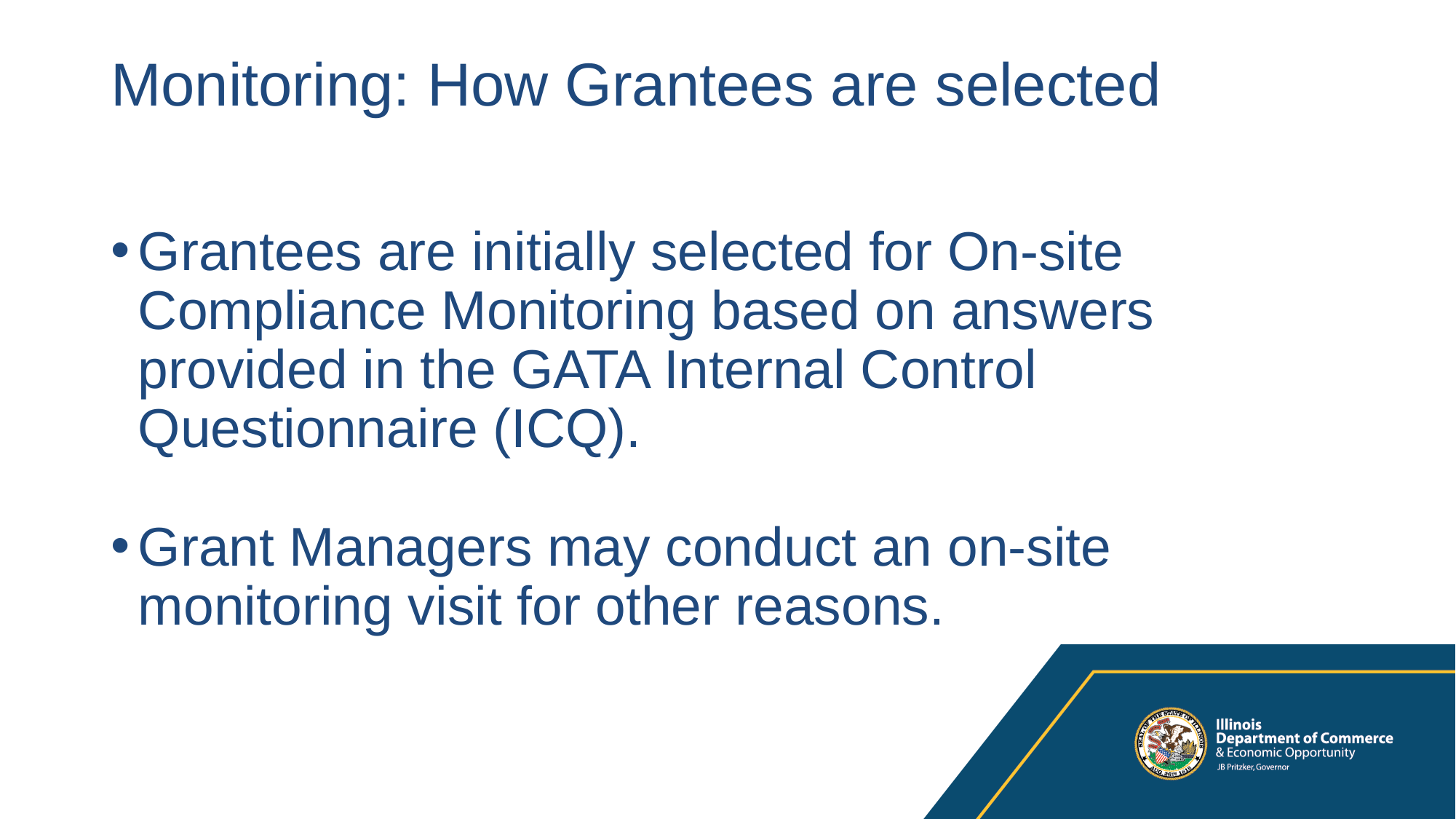

# Monitoring: How Grantees are selected
Grantees are initially selected for On-site Compliance Monitoring based on answers provided in the GATA Internal Control Questionnaire (ICQ).
Grant Managers may conduct an on-site monitoring visit for other reasons.
Grant Managers may conduct an on-site monitoring visit for other reasons. may conduct an on-site monitoring visit for other reasons.